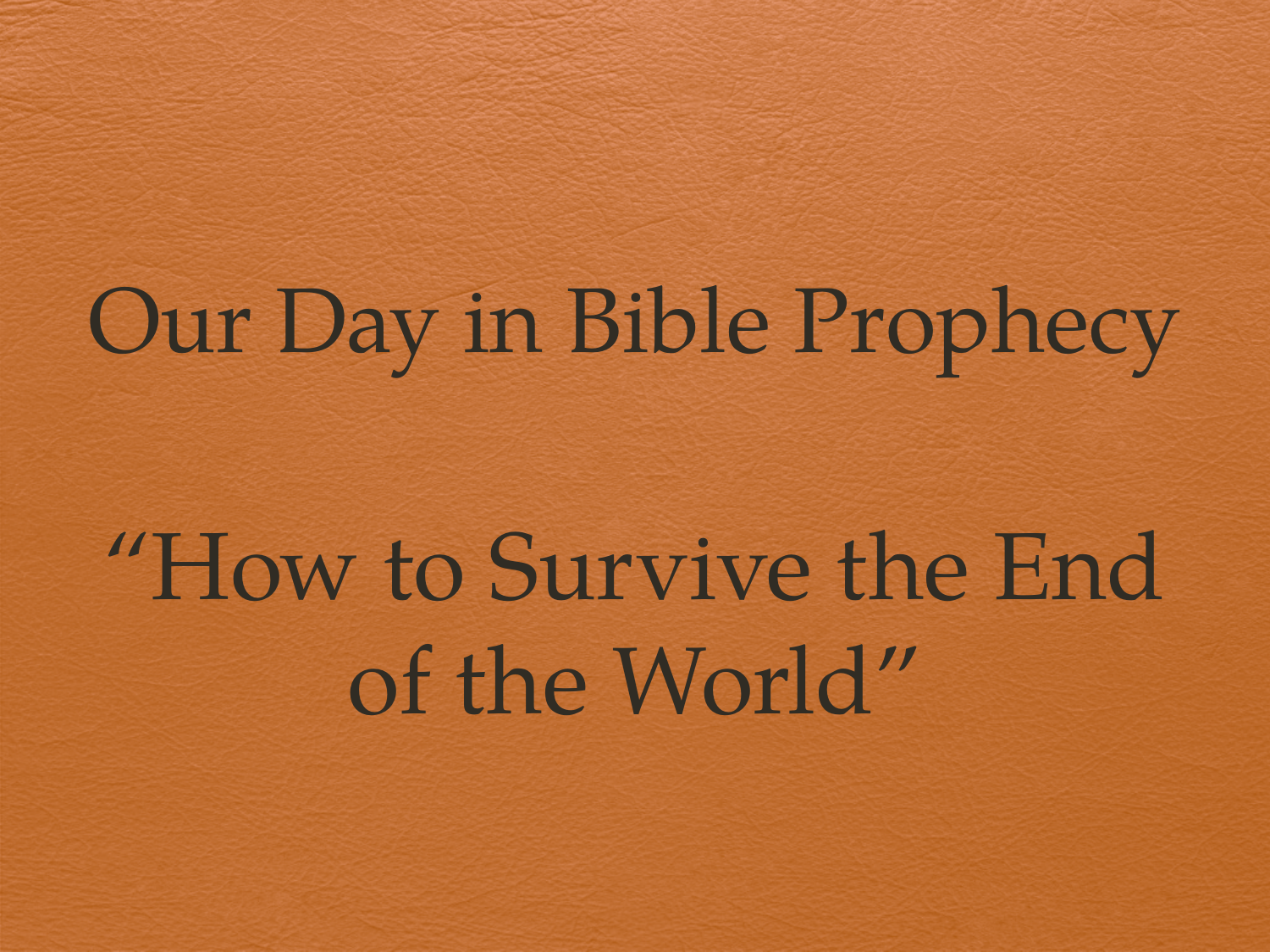

# Our Day in Bible Prophecy
“How to Survive the End of the World”